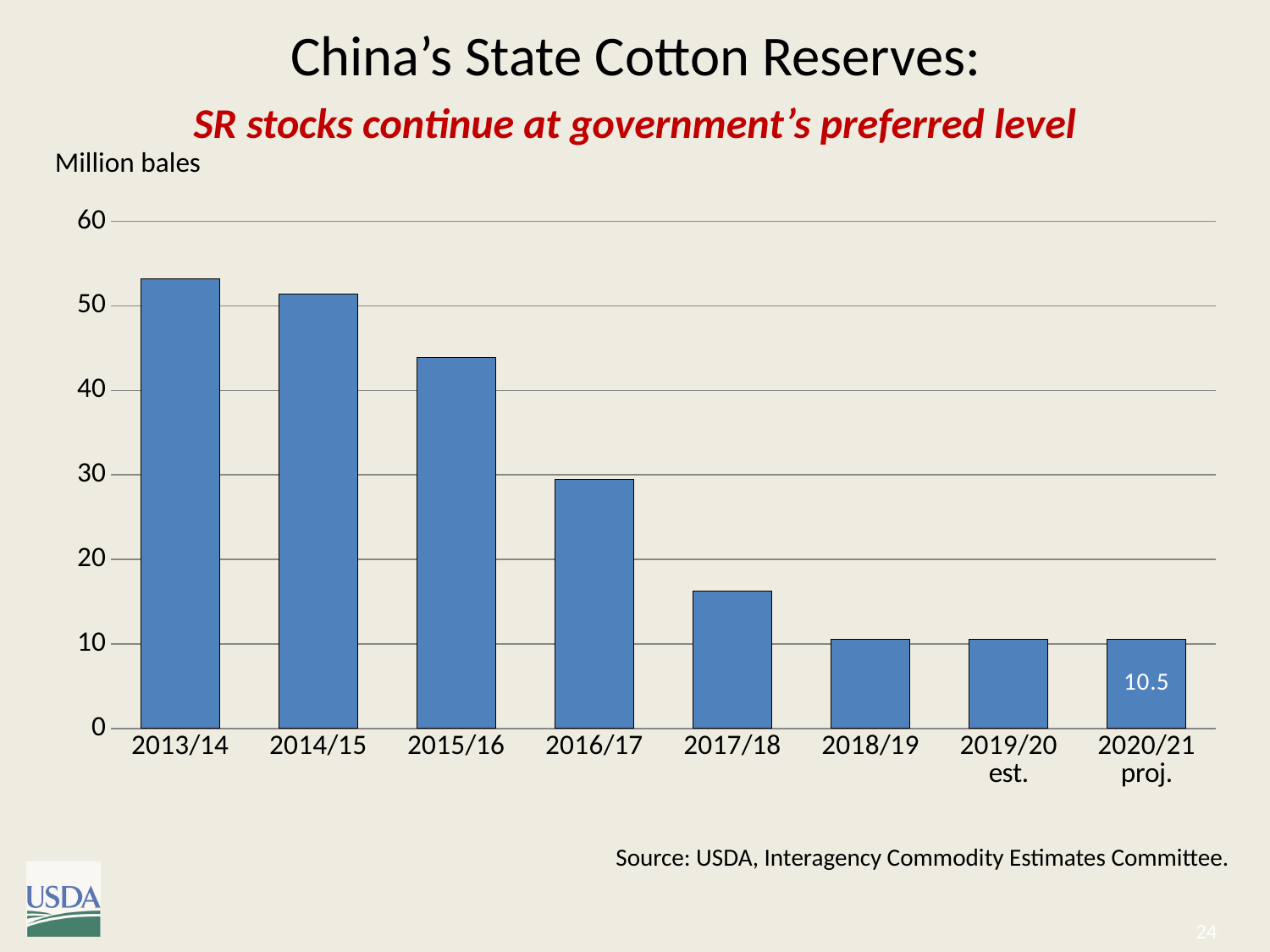

# China’s State Cotton Reserves:
SR stocks continue at government’s preferred level

### Chart

| Category | China |
|---|---|
| 2013/14 | 53.2 |
| 2014/15 | 51.4 |
| 2015/16 | 43.9 |
| 2016/17 | 29.503 |
| 2017/18 | 16.25 |
| 2018/19 | 10.5 |
| 2019/20 est. | 10.5 |
| 2020/21 proj. | 10.5 |
Million bales
Source: USDA, Interagency Commodity Estimates Committee.